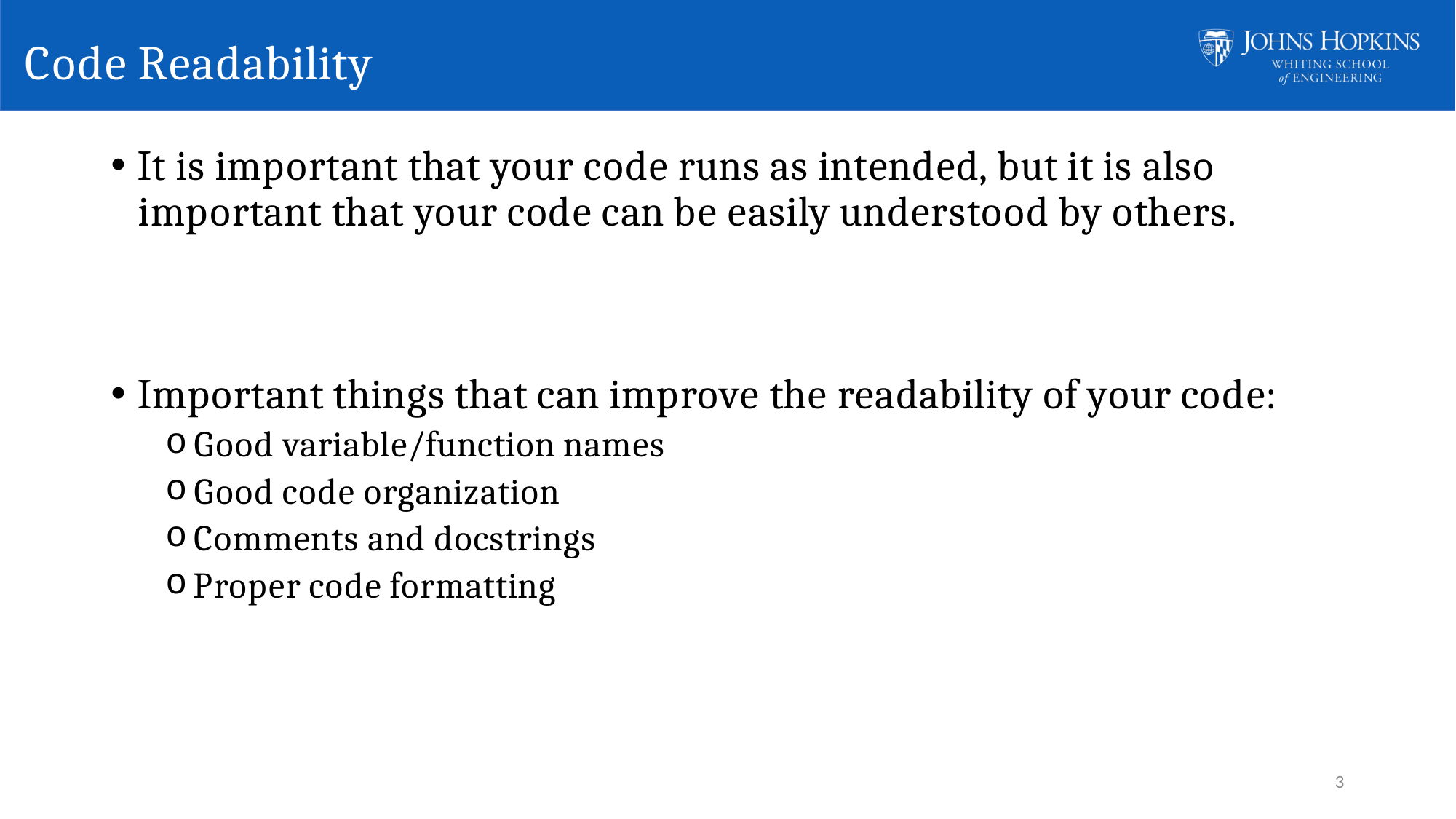

# Code Readability
It is important that your code runs as intended, but it is also important that your code can be easily understood by others.

Important things that can improve the readability of your code:
Good variable/function names
Good code organization
Comments and docstrings
Proper code formatting
3